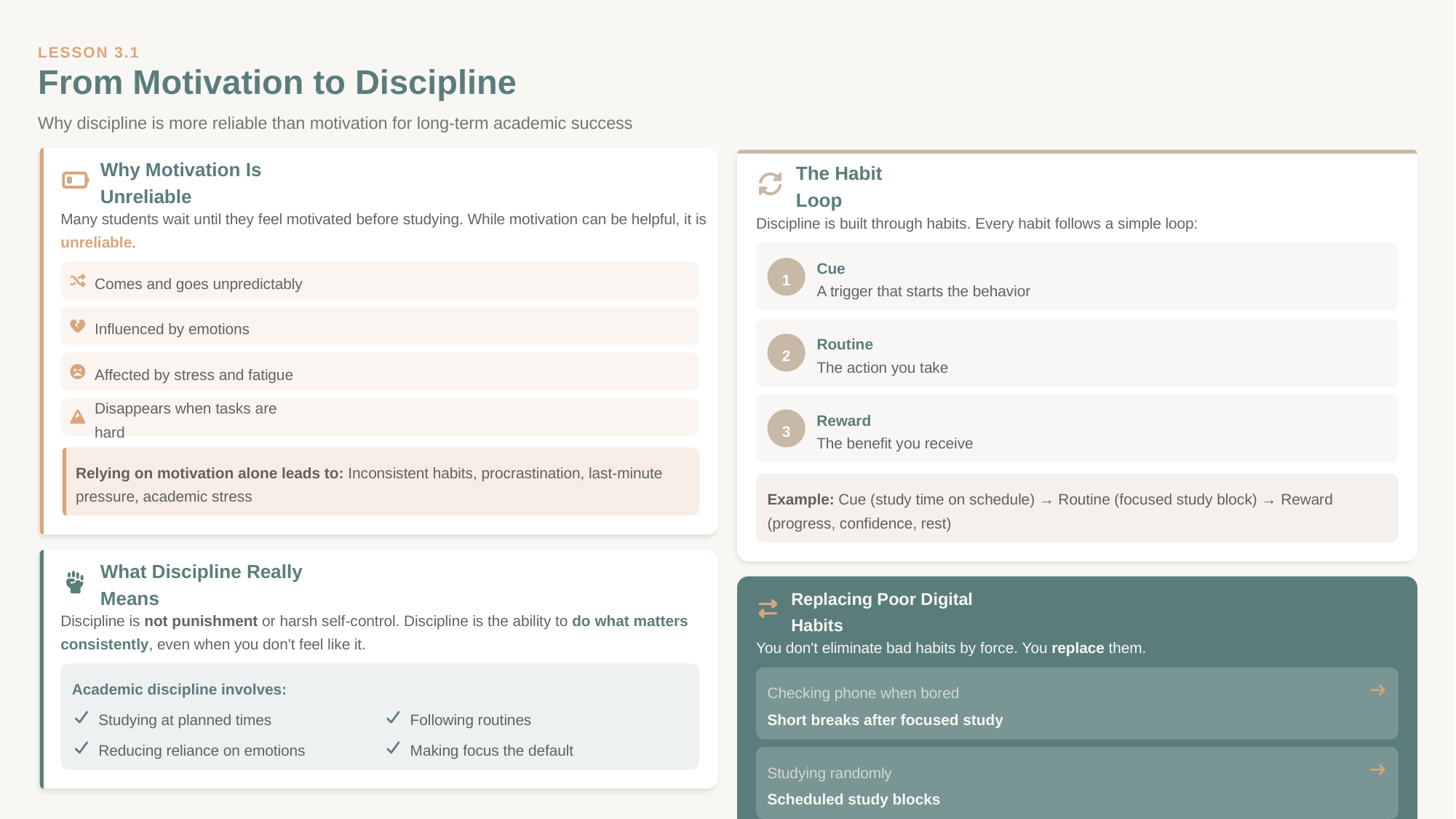

LESSON 3.1
From Motivation to Discipline
Why discipline is more reliable than motivation for long-term academic success

Why Motivation Is Unreliable

The Habit Loop

Many students wait until they feel motivated before studying. While motivation can be helpful, it is unreliable.
Discipline is built through habits. Every habit follows a simple loop:

Cue
1

Comes and goes unpredictably

A trigger that starts the behavior

Influenced by emotions

Routine
2

The action you take
Affected by stress and fatigue

Disappears when tasks are hard
Reward

3

The benefit you receive

Relying on motivation alone leads to: Inconsistent habits, procrastination, last-minute pressure, academic stress

Example: Cue (study time on schedule) → Routine (focused study block) → Reward (progress, confidence, rest)

What Discipline Really Means

Replacing Poor Digital Habits

Discipline is not punishment or harsh self-control. Discipline is the ability to do what matters consistently, even when you don't feel like it.
You don't eliminate bad habits by force. You replace them.

Academic discipline involves:
Checking phone when bored

Studying at planned times
Following routines
Short breaks after focused study

Reducing reliance on emotions
Making focus the default

Studying randomly

Scheduled study blocks